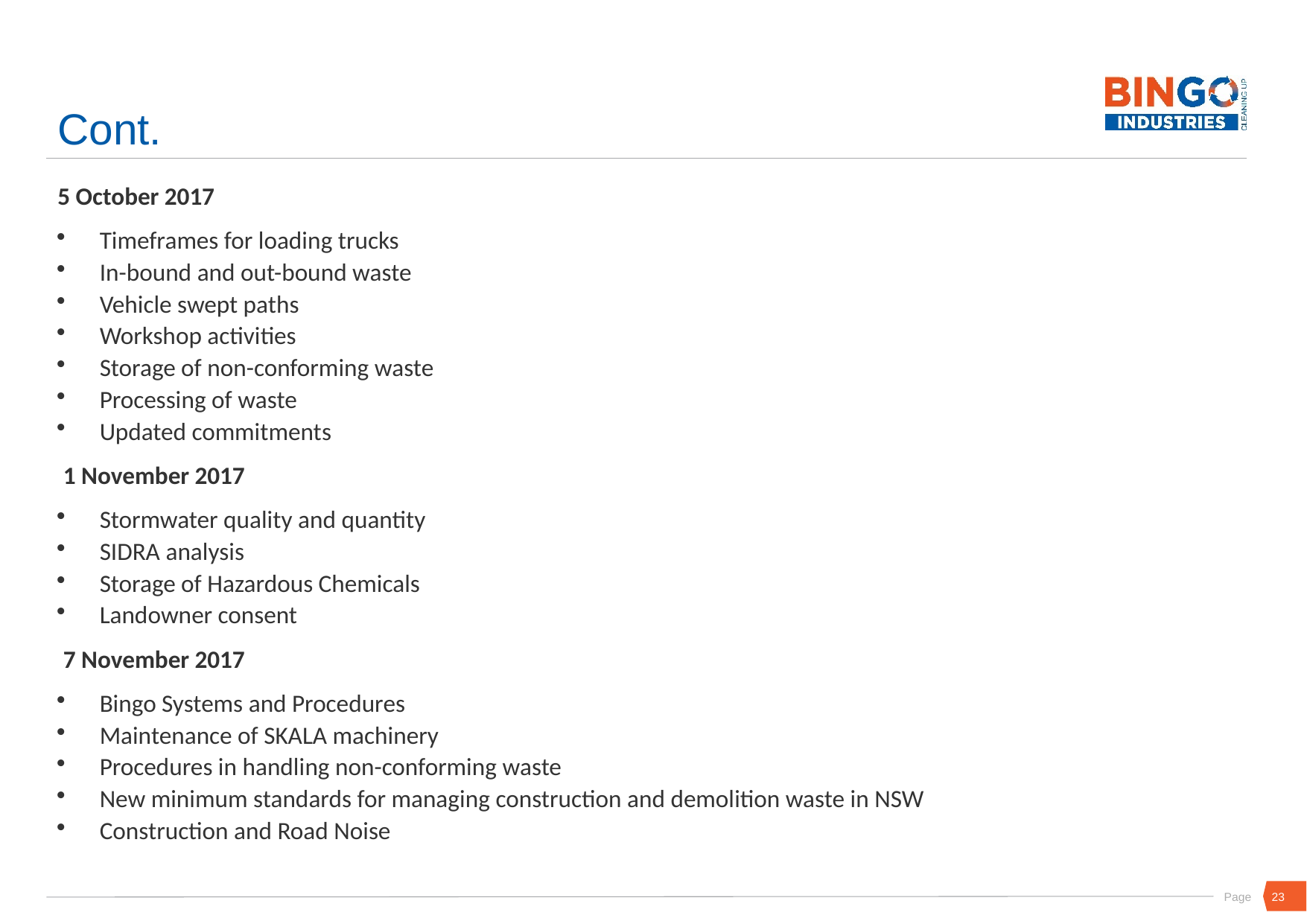

# Cont.
5 October 2017
Timeframes for loading trucks
In-bound and out-bound waste
Vehicle swept paths
Workshop activities
Storage of non-conforming waste
Processing of waste
Updated commitments
 1 November 2017
Stormwater quality and quantity
SIDRA analysis
Storage of Hazardous Chemicals
Landowner consent
 7 November 2017
Bingo Systems and Procedures
Maintenance of SKALA machinery
Procedures in handling non-conforming waste
New minimum standards for managing construction and demolition waste in NSW
Construction and Road Noise